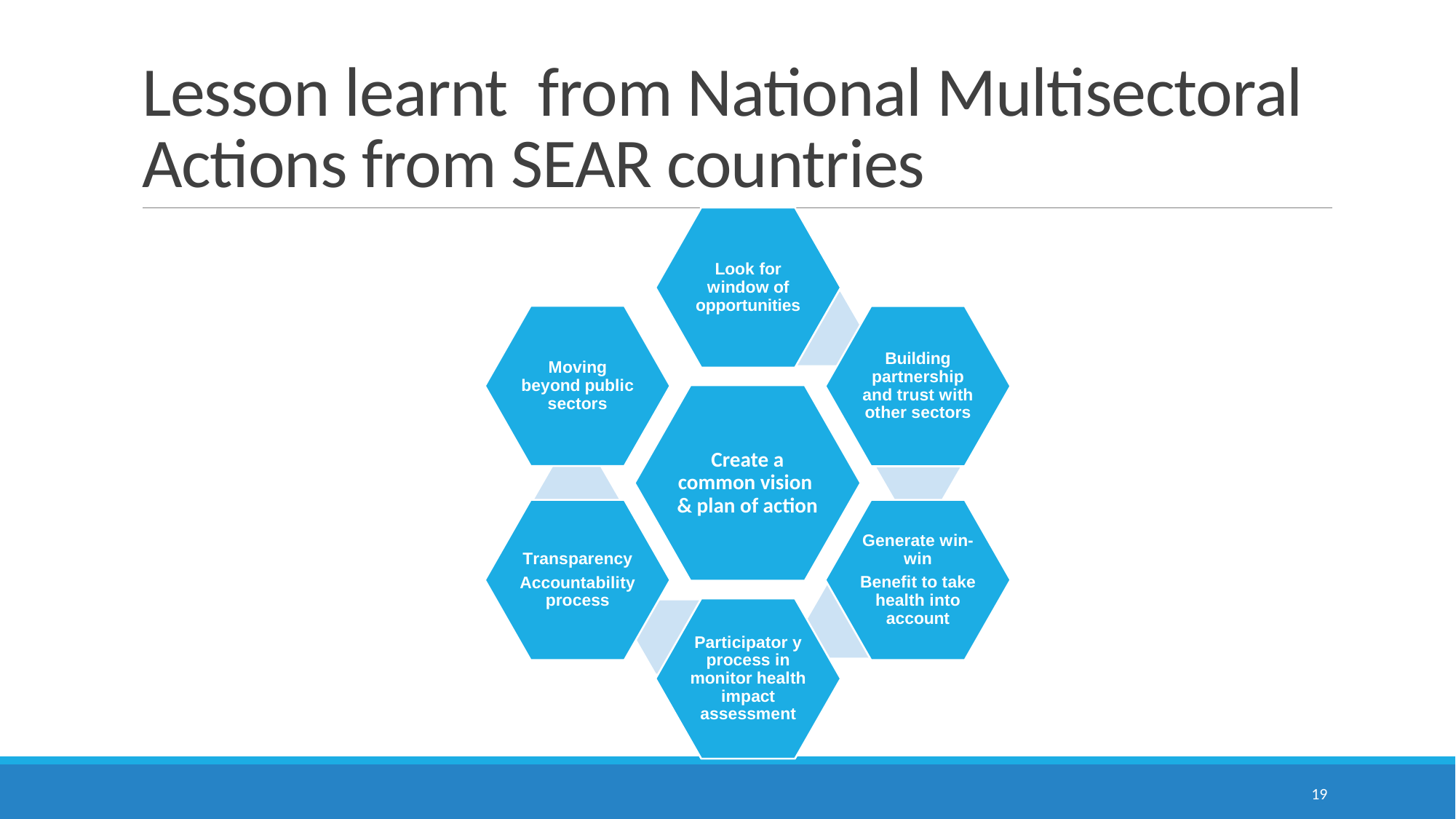

# Lesson learnt  from National Multisectoral Actions from SEAR countries
Create a common vision  & plan of action
Look for window of opportunities
Building partnership and trust with other sectors
Generate win-win
Benefit to take health into account
Participator y process in monitor health impact assessment
Transparency
Accountability process
Moving beyond public sectors
19